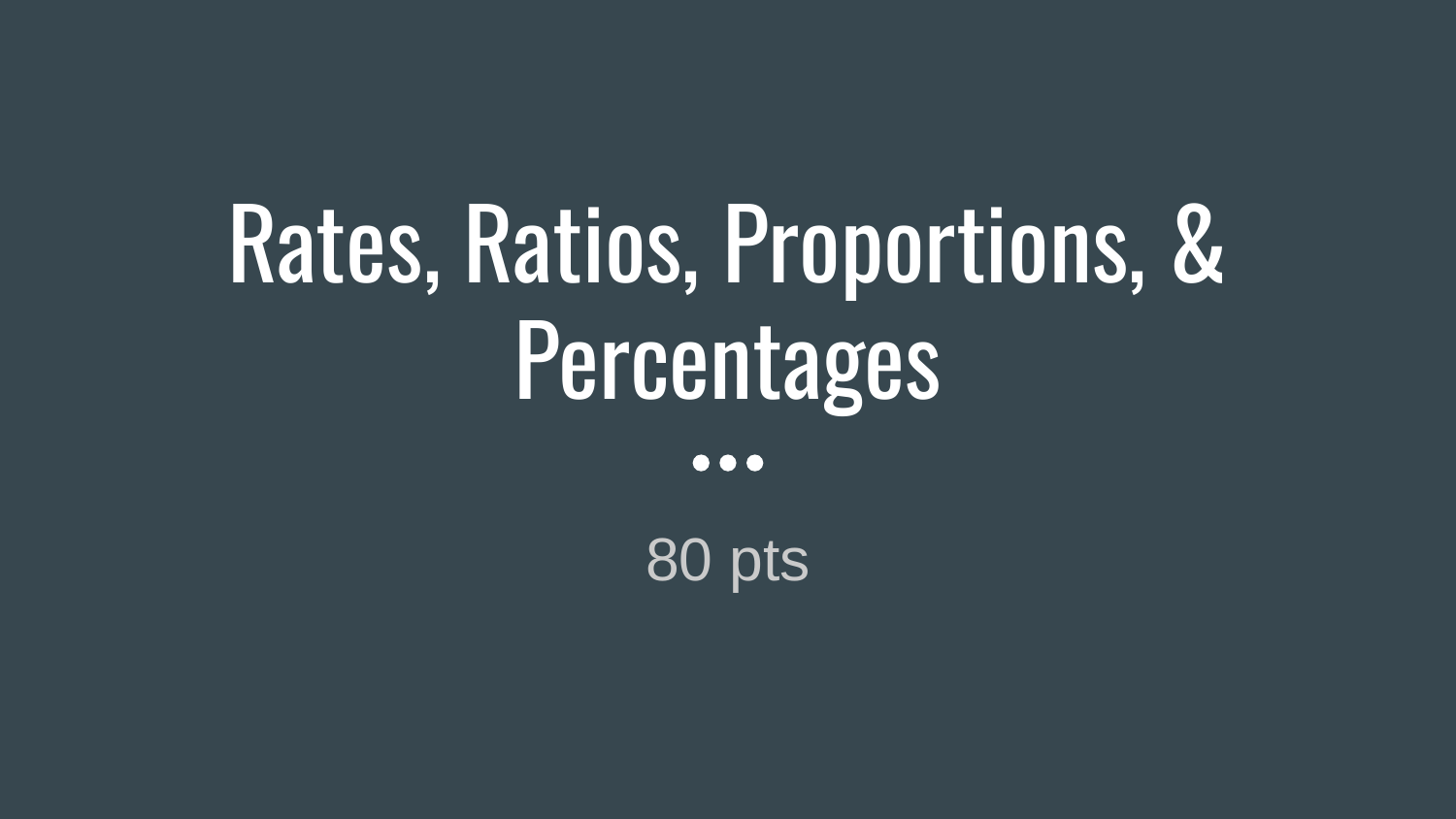

# Rates, Ratios, Proportions, & Percentages
80 pts